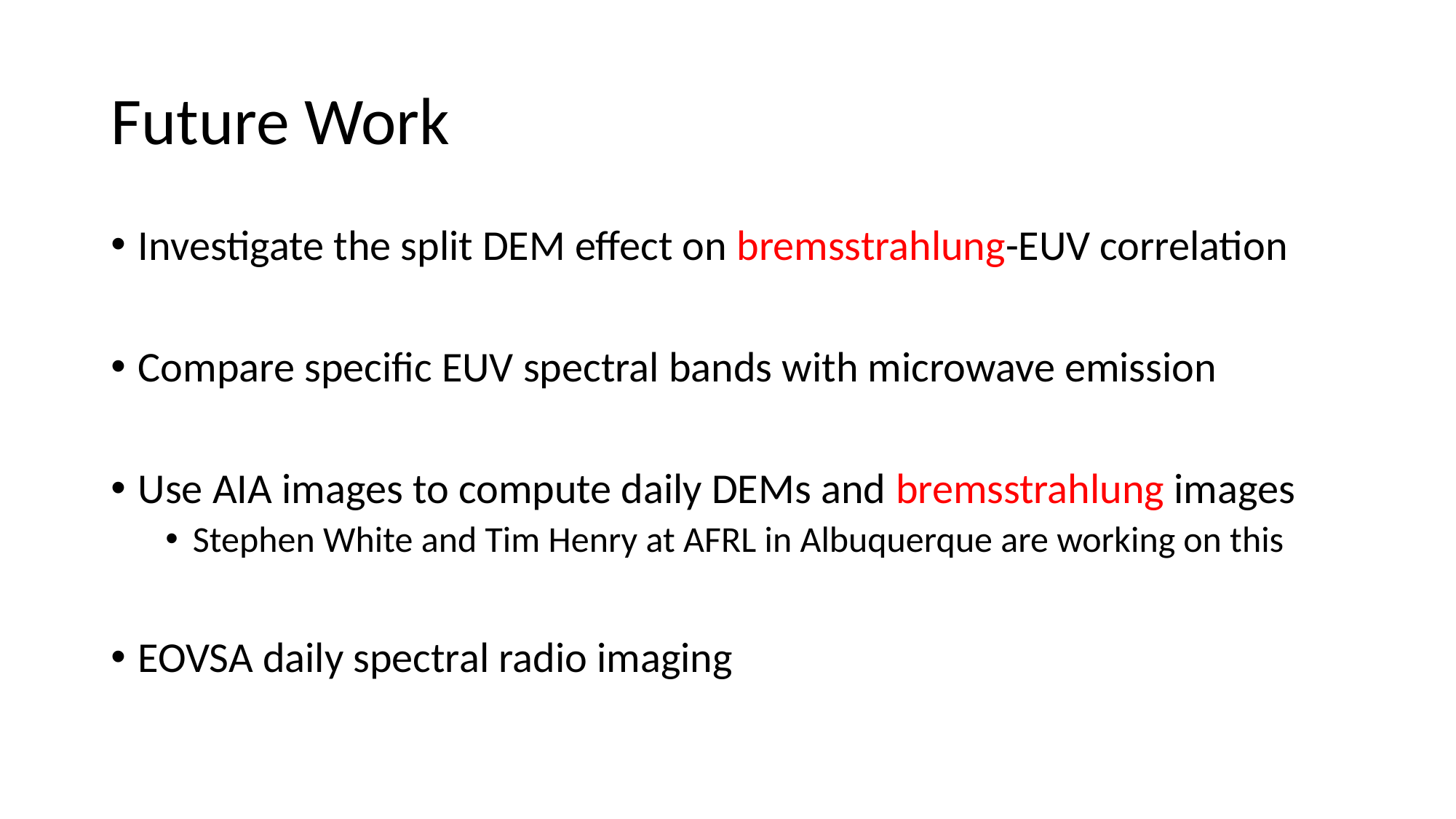

# Future Work
Investigate the split DEM effect on bremsstrahlung-EUV correlation

Compare specific EUV spectral bands with microwave emission

Use AIA images to compute daily DEMs and bremsstrahlung images
Stephen White and Tim Henry at AFRL in Albuquerque are working on this

EOVSA daily spectral radio imaging